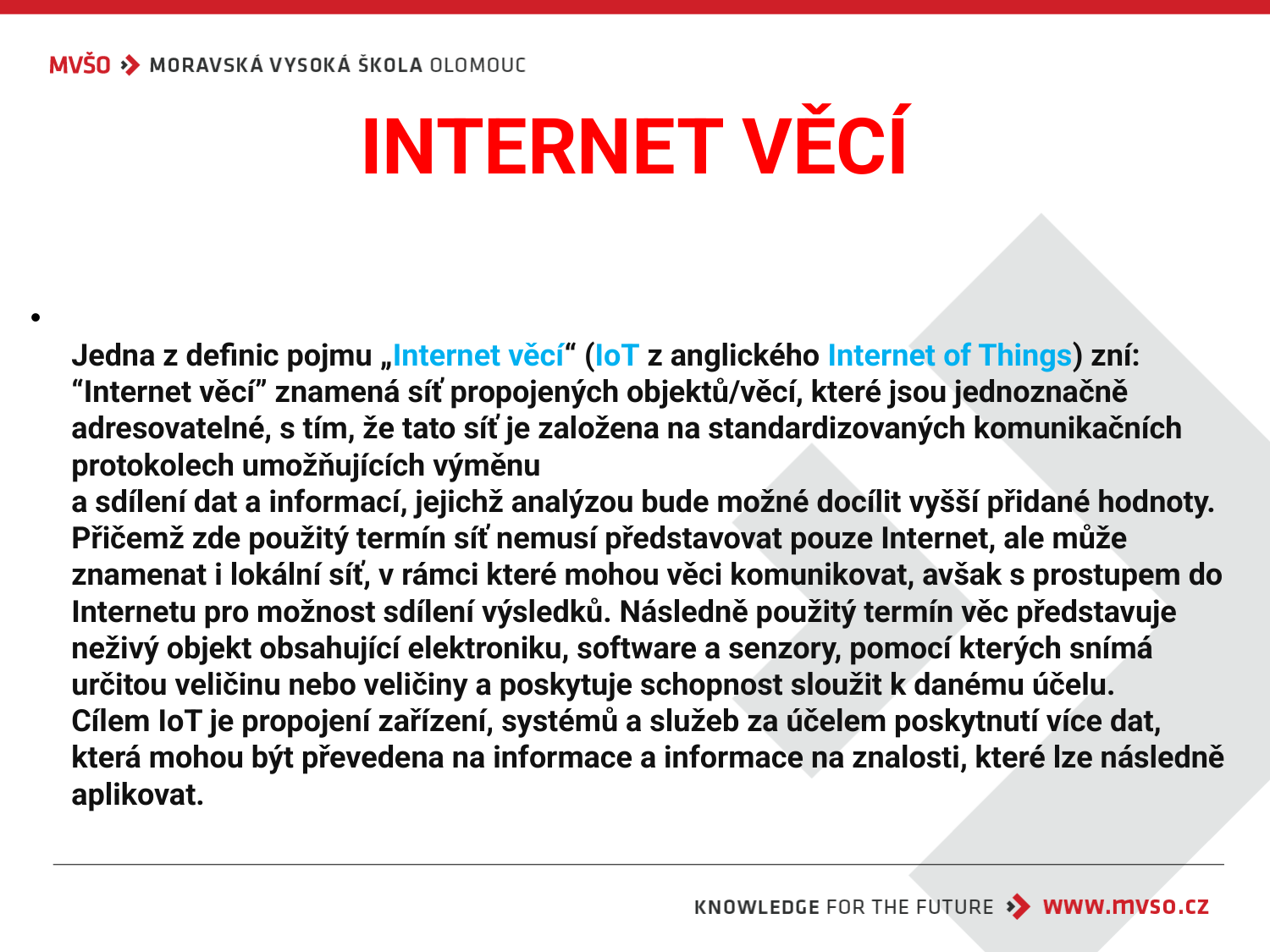

# INTERNET VĚCÍ
Jedna z definic pojmu „Internet věcí“ (IoT z anglického Internet of Things) zní: “Internet věcí” znamená síť propojených objektů/věcí, které jsou jednoznačně adresovatelné, s tím, že tato síť je založena na standardizovaných komunikačních protokolech umožňujících výměnu
a sdílení dat a informací, jejichž analýzou bude možné docílit vyšší přidané hodnoty. Přičemž zde použitý termín síť nemusí představovat pouze Internet, ale může znamenat i lokální síť, v rámci které mohou věci komunikovat, avšak s prostupem do Internetu pro možnost sdílení výsledků. Následně použitý termín věc představuje neživý objekt obsahující elektroniku, software a senzory, pomocí kterých snímá určitou veličinu nebo veličiny a poskytuje schopnost sloužit k danému účelu.
Cílem IoT je propojení zařízení, systémů a služeb za účelem poskytnutí více dat, která mohou být převedena na informace a informace na znalosti, které lze následně aplikovat.